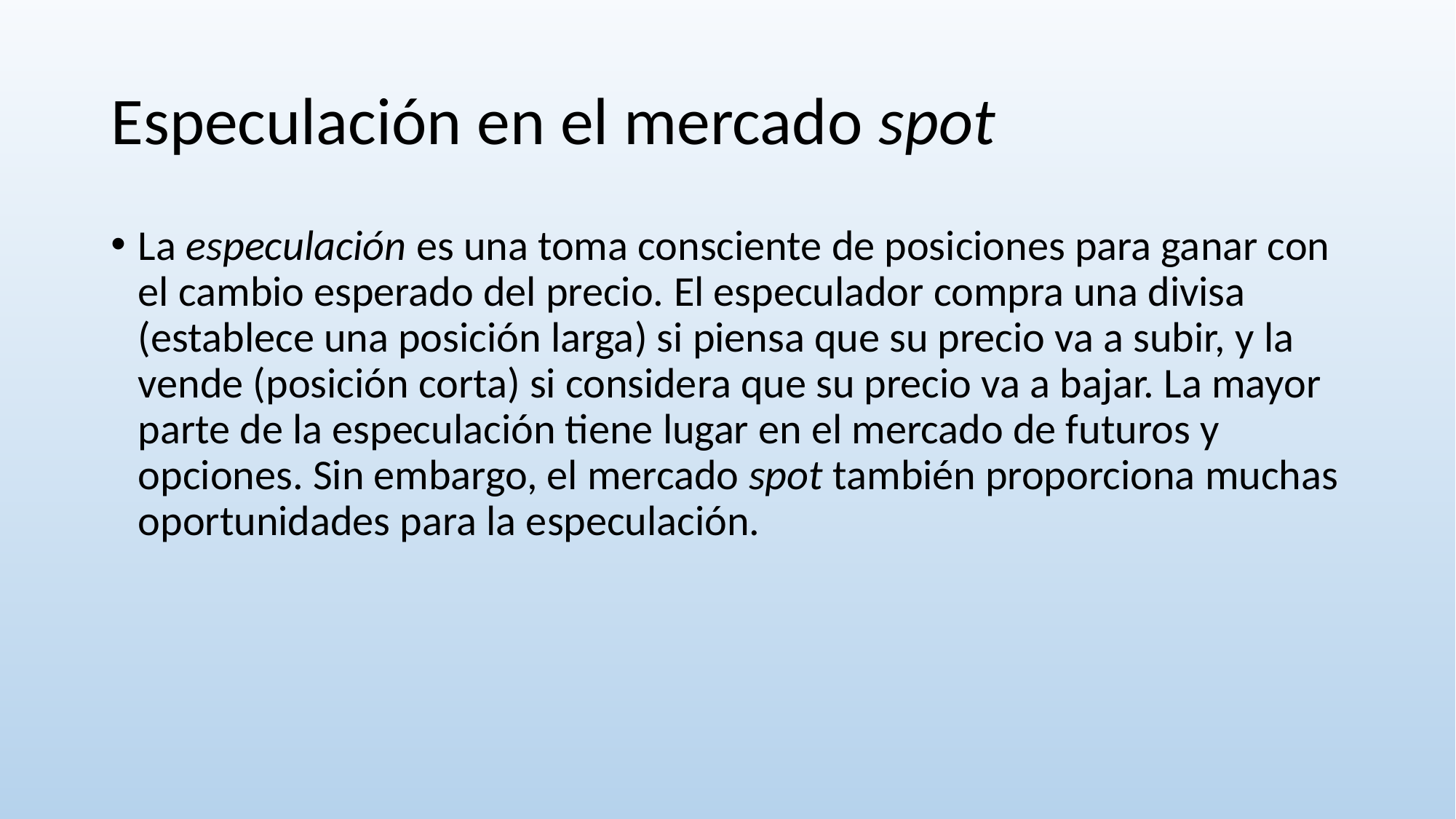

# Especulación en el mercado spot
La especulación es una toma consciente de posiciones para ganar con el cambio esperado del precio. El especulador compra una divisa (establece una posición larga) si piensa que su precio va a subir, y la vende (posición corta) si considera que su precio va a bajar. La mayor parte de la especulación tiene lugar en el mercado de futuros y opciones. Sin embargo, el mercado spot también proporciona muchas oportunidades para la especulación.